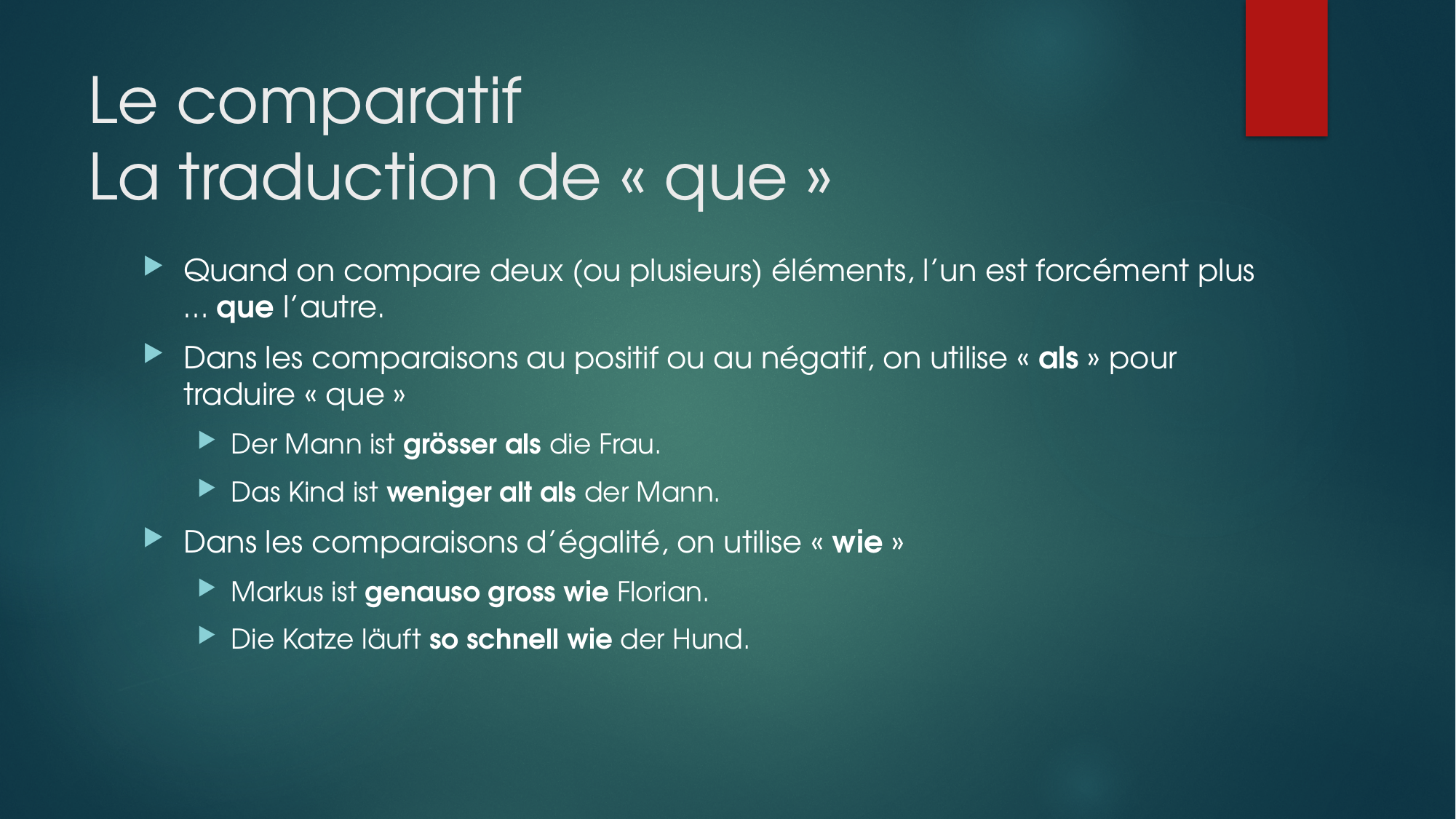

# Le comparatif La traduction de « que »
Quand on compare deux (ou plusieurs) éléments, l’un est forcément plus … que l’autre.
Dans les comparaisons au positif ou au négatif, on utilise « als » pour traduire « que »
Der Mann ist grösser als die Frau.
Das Kind ist weniger alt als der Mann.
Dans les comparaisons d’égalité, on utilise « wie »
Markus ist genauso gross wie Florian.
Die Katze läuft so schnell wie der Hund.